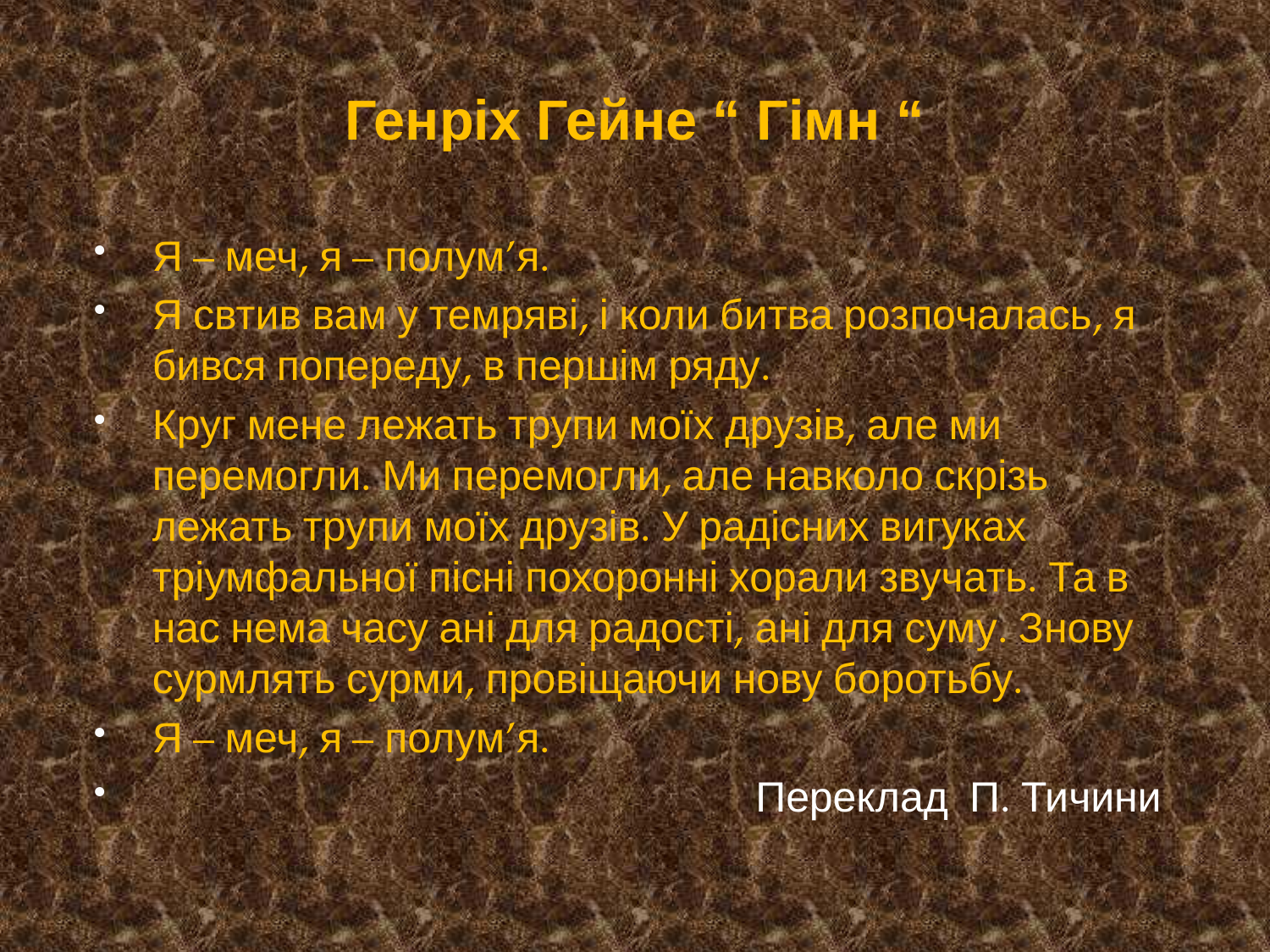

# Генріх Гейне “ Гімн “
Я – меч, я – полум’я.
Я свтив вам у темряві, і коли битва розпочалась, я бився попереду, в першім ряду.
Круг мене лежать трупи моїх друзів, але ми перемогли. Ми перемогли, але навколо скрізь лежать трупи моїх друзів. У радісних вигуках тріумфальної пісні похоронні хорали звучать. Та в нас нема часу ані для радості, ані для суму. Знову сурмлять сурми, провіщаючи нову боротьбу.
Я – меч, я – полум’я.
                                                         Переклад  П. Тичини